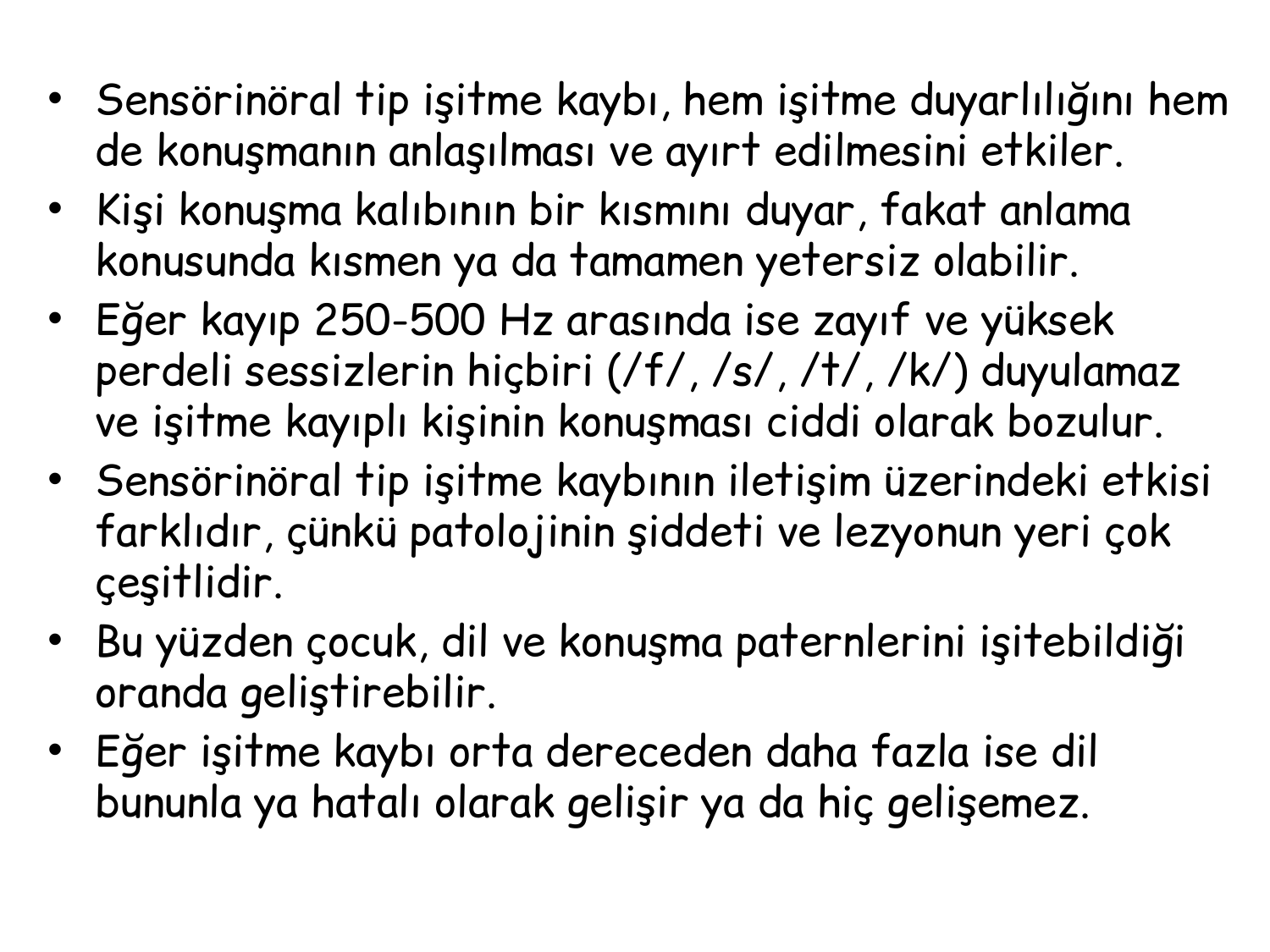

Sensörinöral tip işitme kaybı, hem işitme duyarlılığını hem de konuşmanın anlaşılması ve ayırt edilmesini etkiler.
Kişi konuşma kalıbının bir kısmını duyar, fakat anlama konusunda kısmen ya da tamamen yetersiz olabilir.
Eğer kayıp 250-500 Hz arasında ise zayıf ve yüksek perdeli sessizlerin hiçbiri (/f/, /s/, /t/, /k/) duyulamaz ve işitme kayıplı kişinin konuşması ciddi olarak bozulur.
Sensörinöral tip işitme kaybının iletişim üzerindeki etkisi farklıdır, çünkü patolojinin şiddeti ve lezyonun yeri çok çeşitlidir.
Bu yüzden çocuk, dil ve konuşma paternlerini işitebildiği oranda geliştirebilir.
Eğer işitme kaybı orta dereceden daha fazla ise dil bununla ya hatalı olarak gelişir ya da hiç gelişemez.